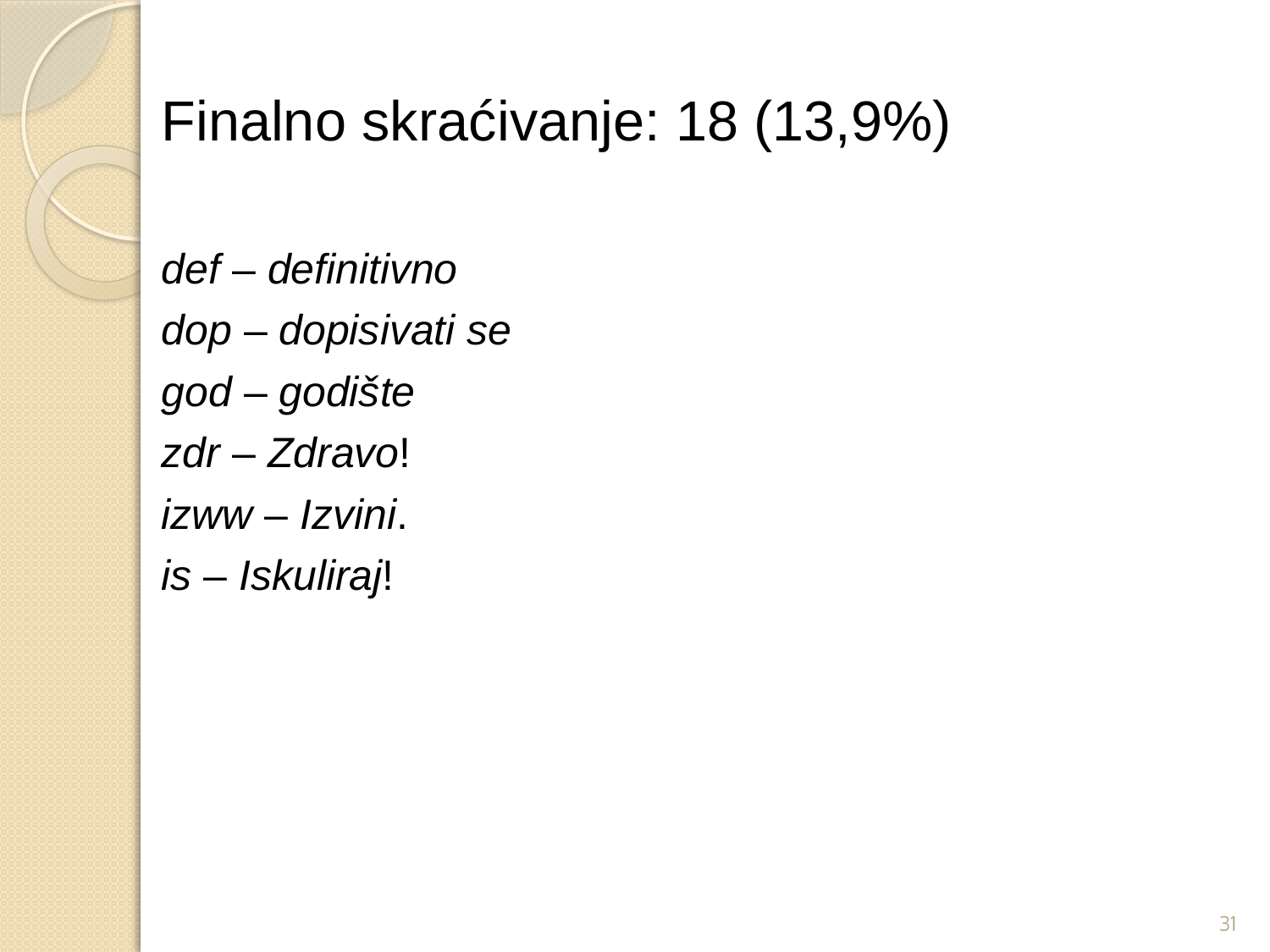

Finalno skraćivanje: 18 (13,9%)

def – definitivno
dop – dopisivati se
god – godište
zdr – Zdravo!
izww – Izvini.
is – Iskuliraj!

31